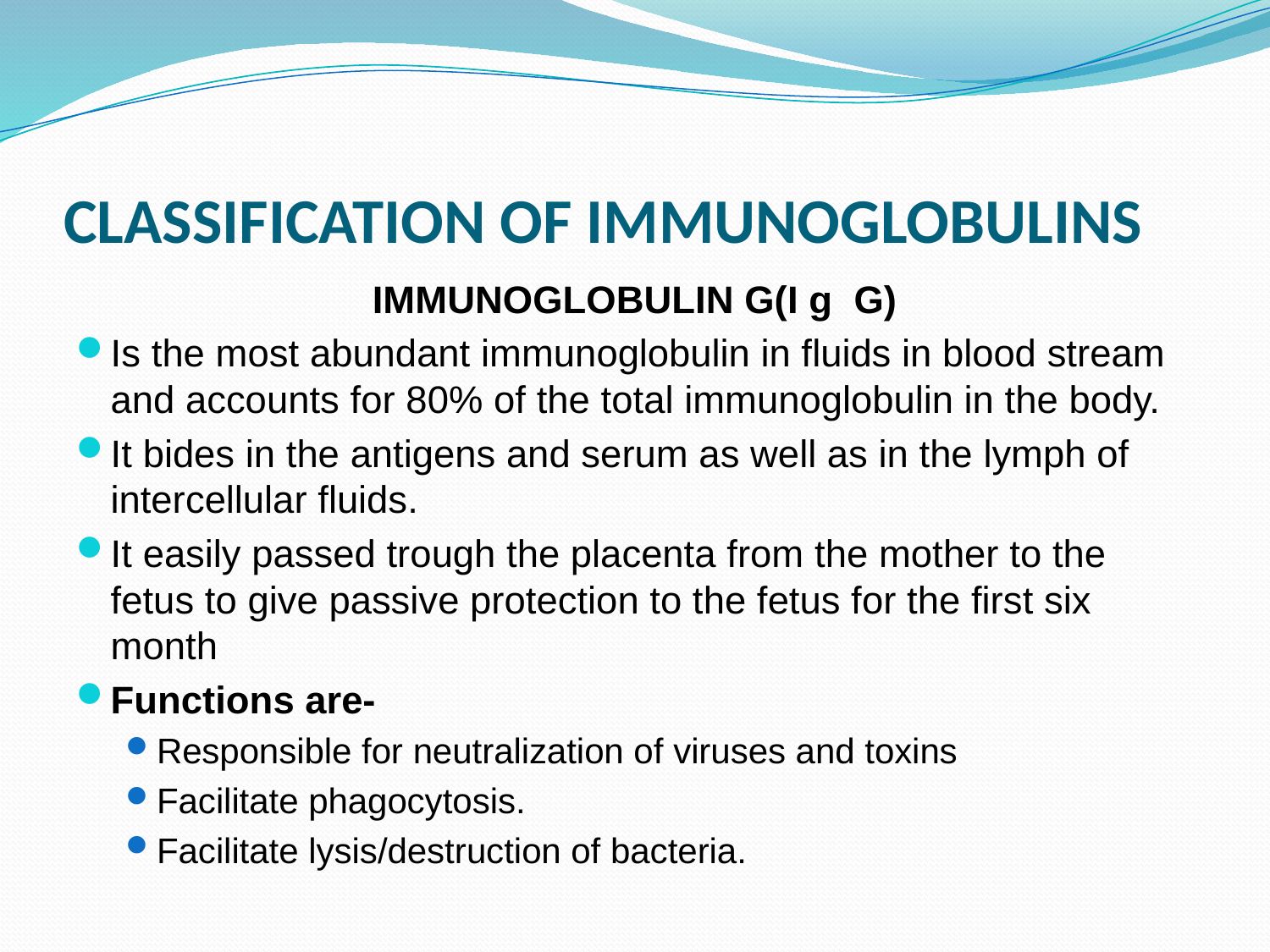

# CLASSIFICATION OF IMMUNOGLOBULINS
IMMUNOGLOBULIN G(I g  G)
Is the most abundant immunoglobulin in fluids in blood stream and accounts for 80% of the total immunoglobulin in the body.
It bides in the antigens and serum as well as in the lymph of intercellular fluids.
It easily passed trough the placenta from the mother to the fetus to give passive protection to the fetus for the first six month
Functions are-
Responsible for neutralization of viruses and toxins
Facilitate phagocytosis.
Facilitate lysis/destruction of bacteria.